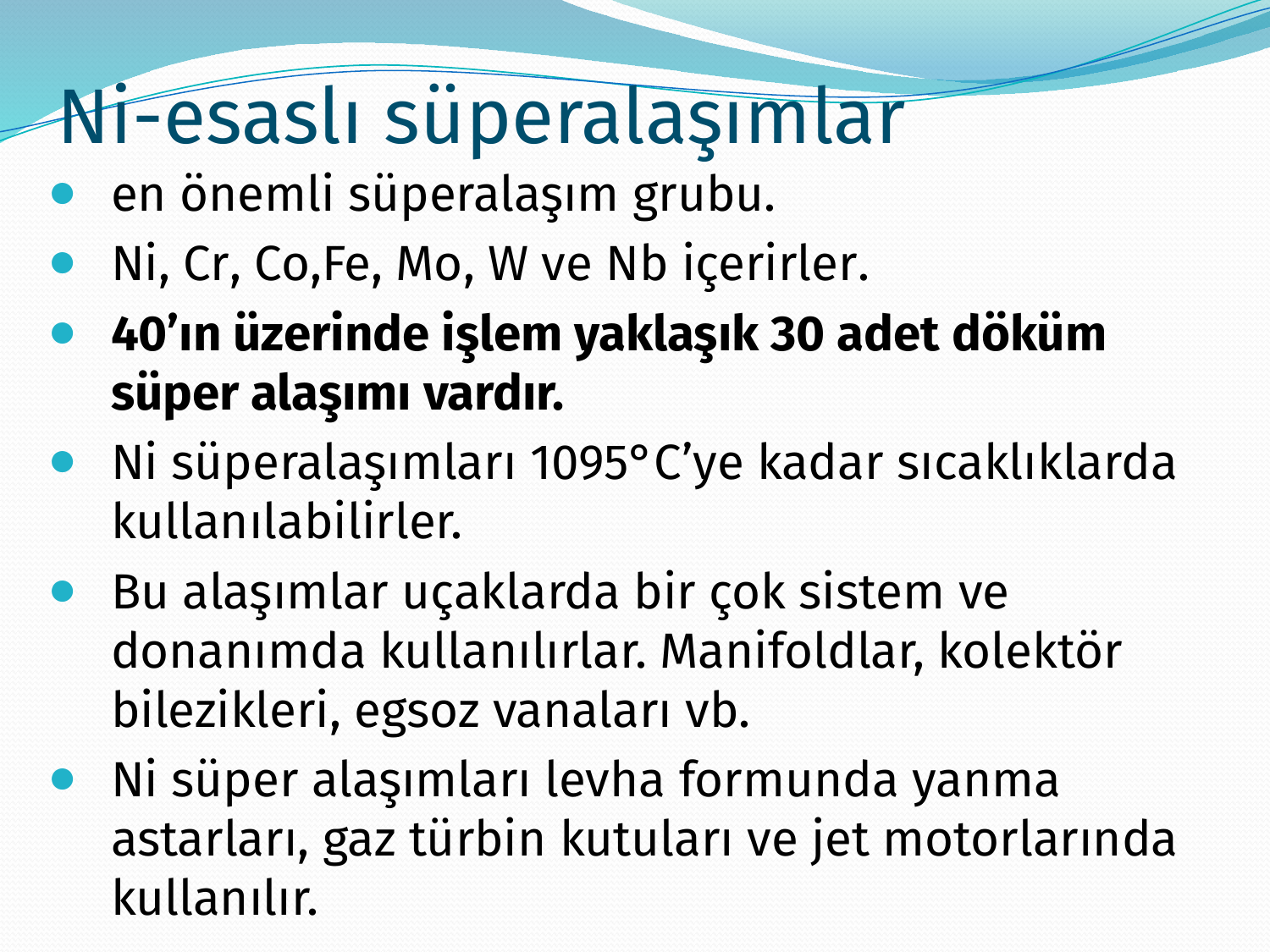

Ni-esaslı süperalaşımlar
en önemli süperalaşım grubu.
Ni, Cr, Co,Fe, Mo, W ve Nb içerirler.
40’ın üzerinde işlem yaklaşık 30 adet döküm süper alaşımı vardır.
Ni süperalaşımları 1095°C’ye kadar sıcaklıklarda kullanılabilirler.
Bu alaşımlar uçaklarda bir çok sistem ve donanımda kullanılırlar. Manifoldlar, kolektör bilezikleri, egsoz vanaları vb.
Ni süper alaşımları levha formunda yanma astarları, gaz türbin kutuları ve jet motorlarında kullanılır.